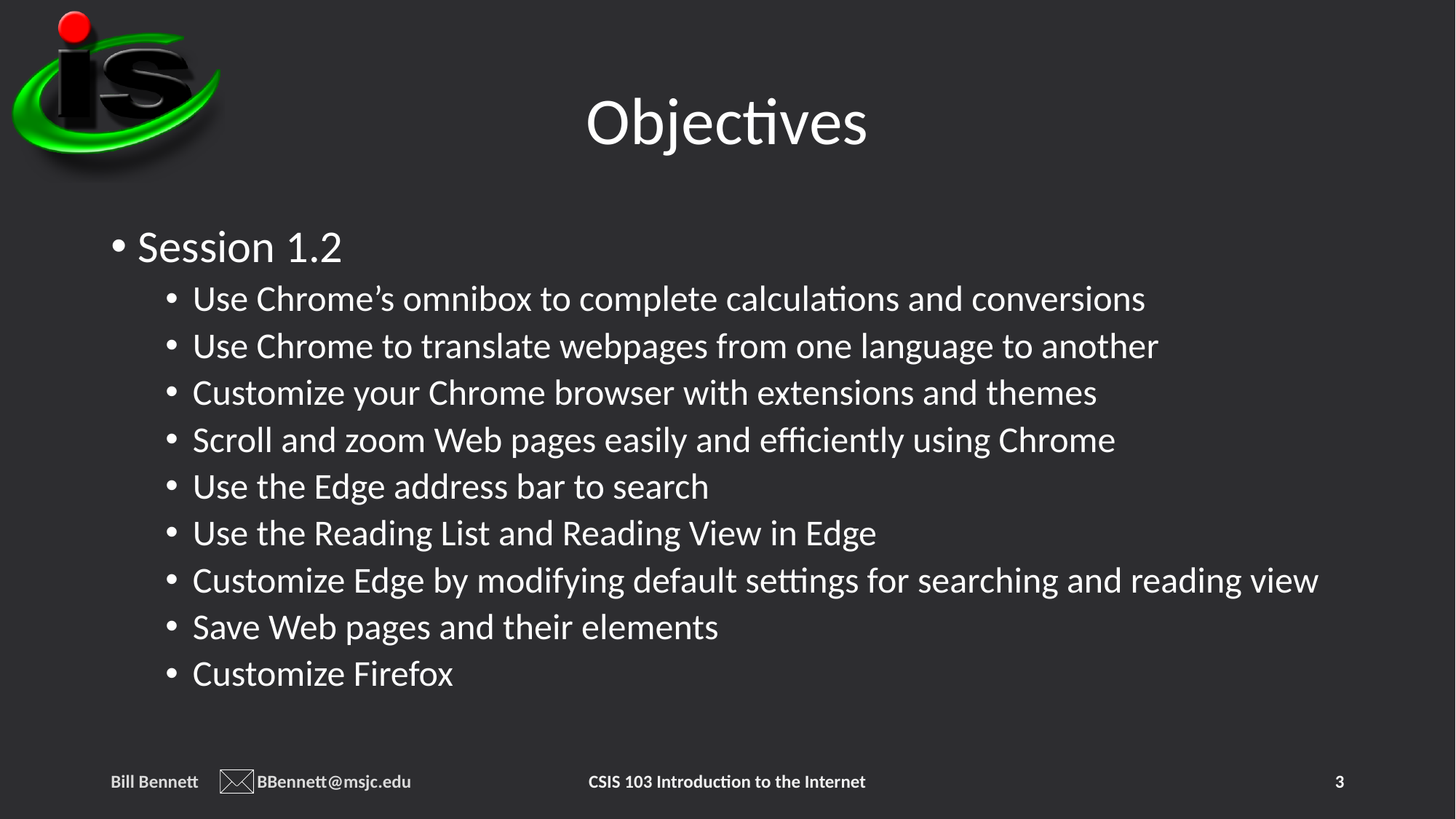

# Objectives
Session 1.2
Use Chrome’s omnibox to complete calculations and conversions
Use Chrome to translate webpages from one language to another
Customize your Chrome browser with extensions and themes
Scroll and zoom Web pages easily and efficiently using Chrome
Use the Edge address bar to search
Use the Reading List and Reading View in Edge
Customize Edge by modifying default settings for searching and reading view
Save Web pages and their elements
Customize Firefox

Bill Bennett              BBennett@msjc.edu
CSIS 103 Introduction to the Internet
3